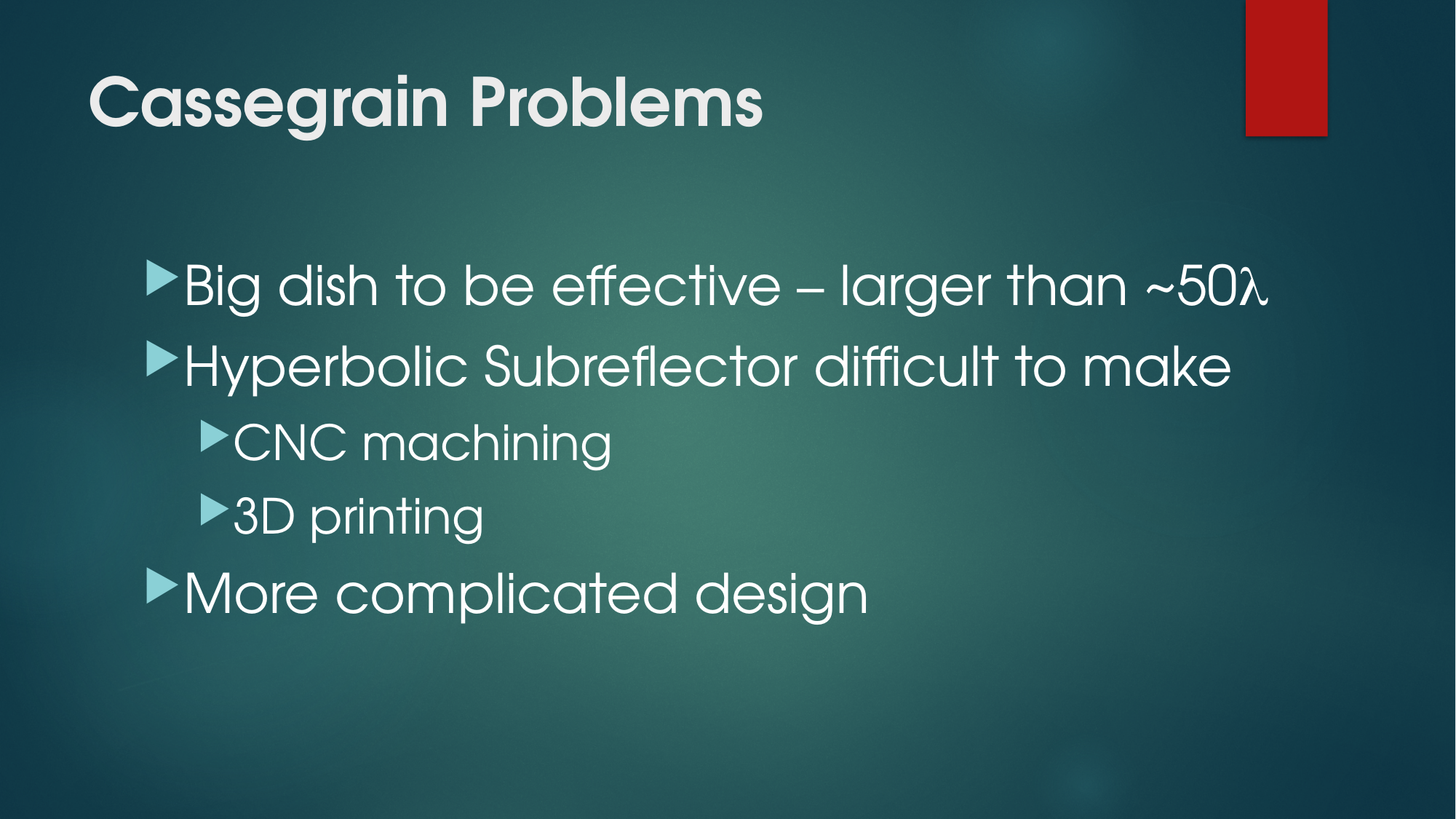

# Cassegrain Problems
Big dish to be effective – larger than ~50λ
Hyperbolic Subreflector difficult to make
CNC machining
3D printing
More complicated design